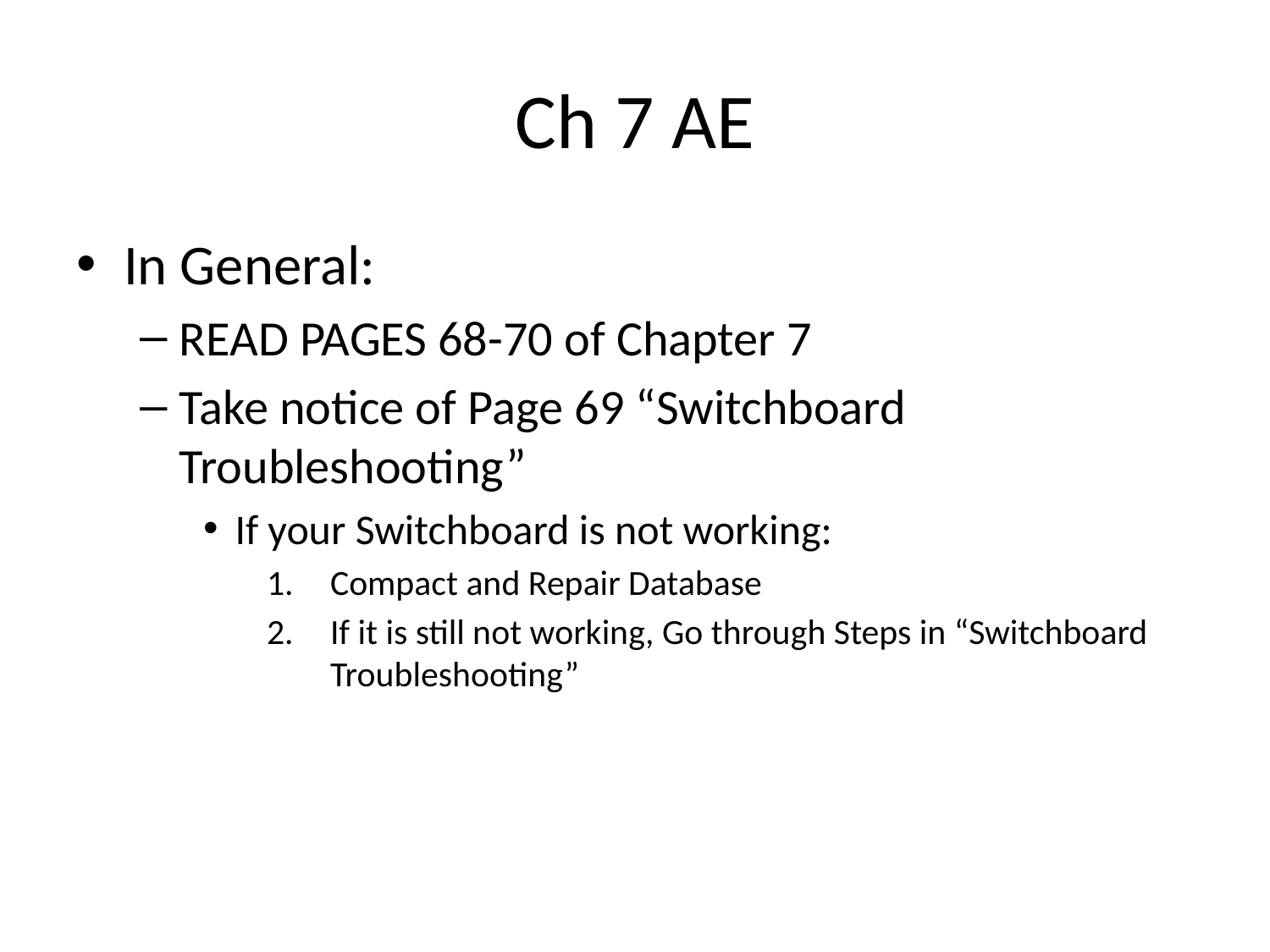

# Ch 7 AE
In General:
READ PAGES 68-70 of Chapter 7
Take notice of Page 69 “Switchboard Troubleshooting”
If your Switchboard is not working:
Compact and Repair Database
If it is still not working, Go through Steps in “Switchboard Troubleshooting”